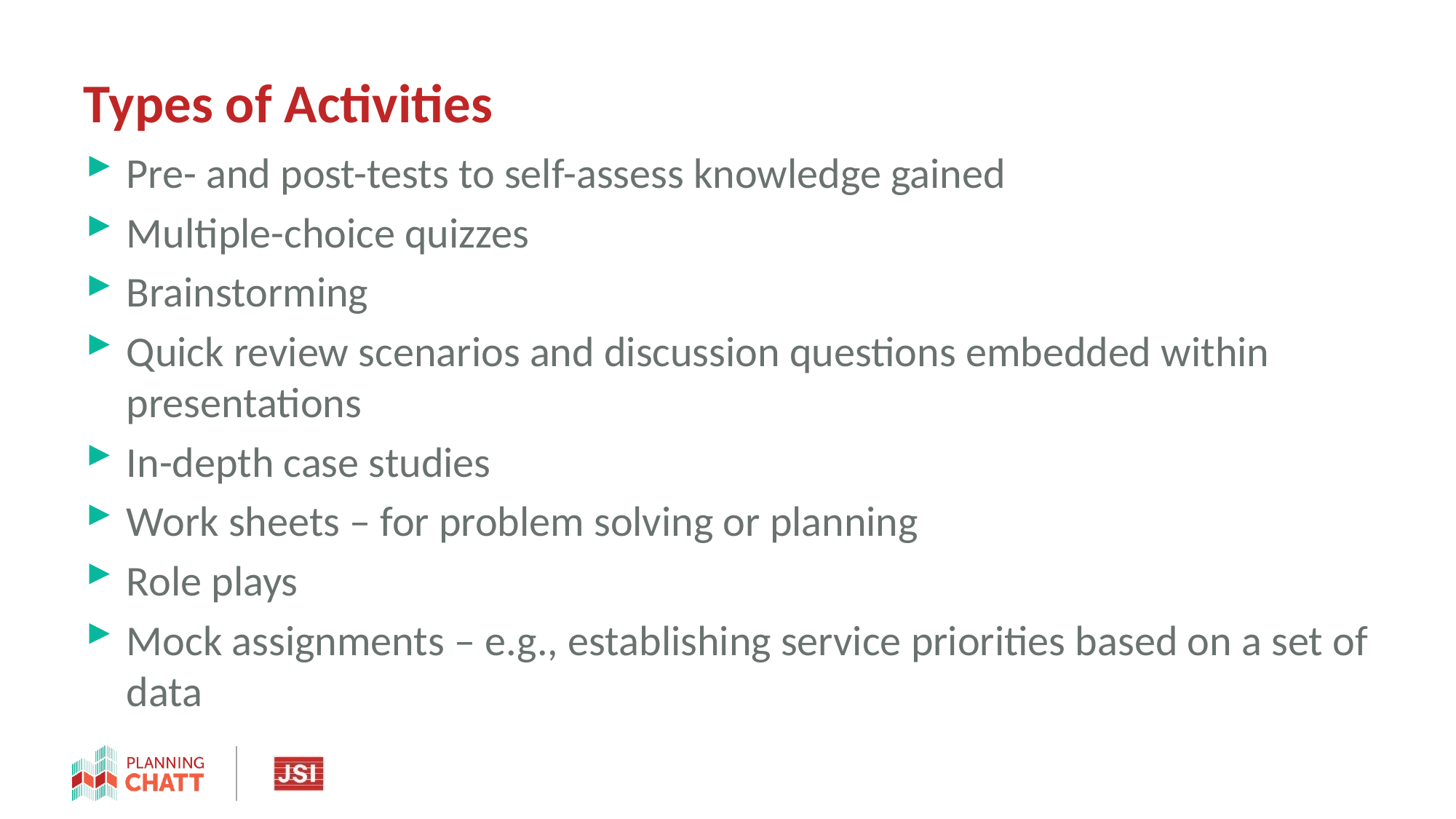

# Types of Activities
Pre- and post-tests to self-assess knowledge gained
Multiple-choice quizzes
Brainstorming
Quick review scenarios and discussion questions embedded within presentations
In-depth case studies
Work sheets – for problem solving or planning
Role plays
Mock assignments – e.g., establishing service priorities based on a set of data